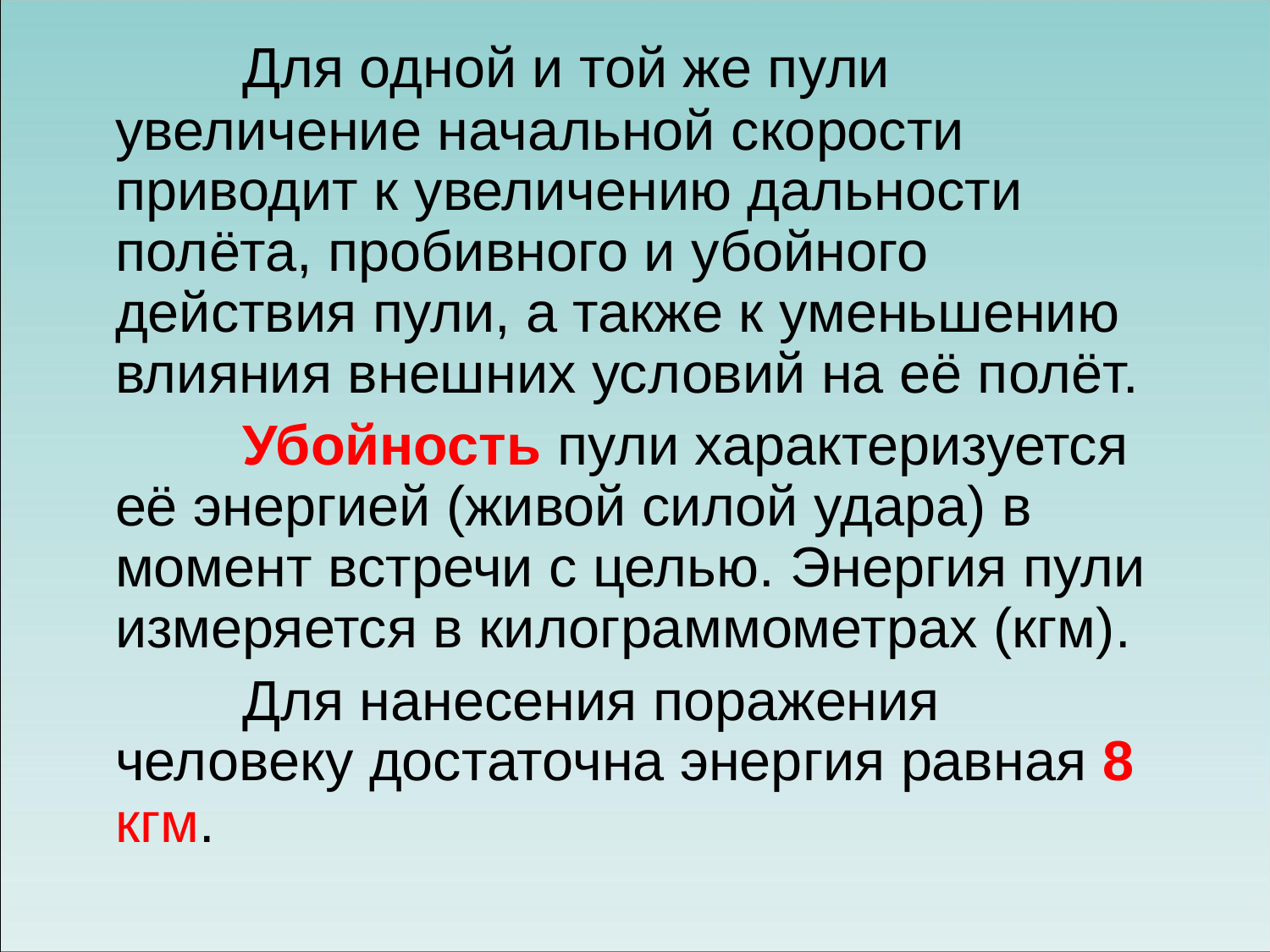

Для одной и той же пули увеличение начальной скорости приводит к увеличению дальности полёта, пробивного и убойного действия пули, а также к уменьшению влияния внешних условий на её полёт.
		Убойность пули характеризуется её энергией (живой силой удара) в момент встречи с целью. Энергия пули измеряется в килограммометрах (кгм).
		Для нанесения поражения человеку достаточна энергия равная 8 кгм.